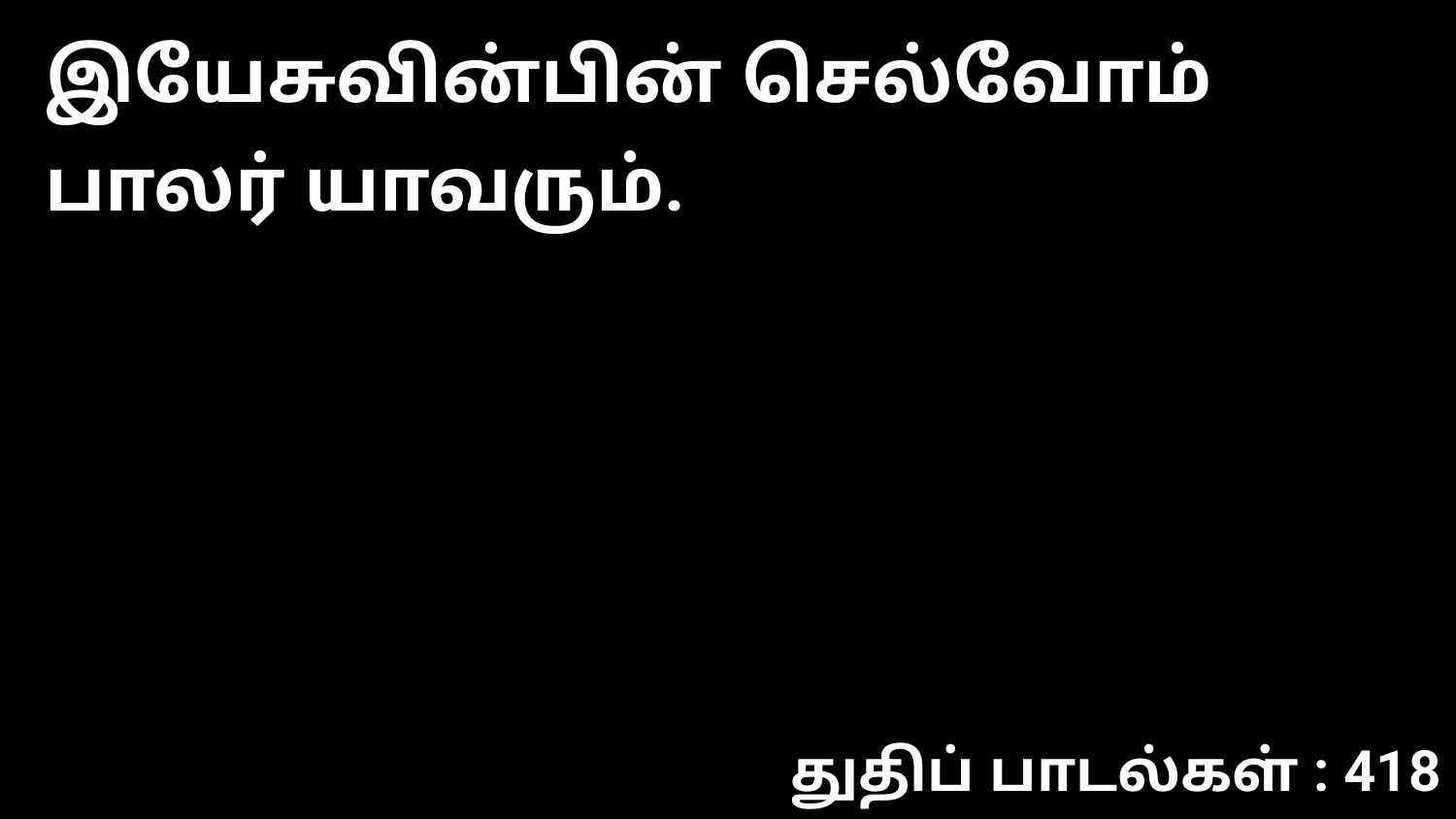

இயேசுவின்பின் செல்வோம் பாலர் யாவரும்.
துதிப் பாடல்கள் : 418